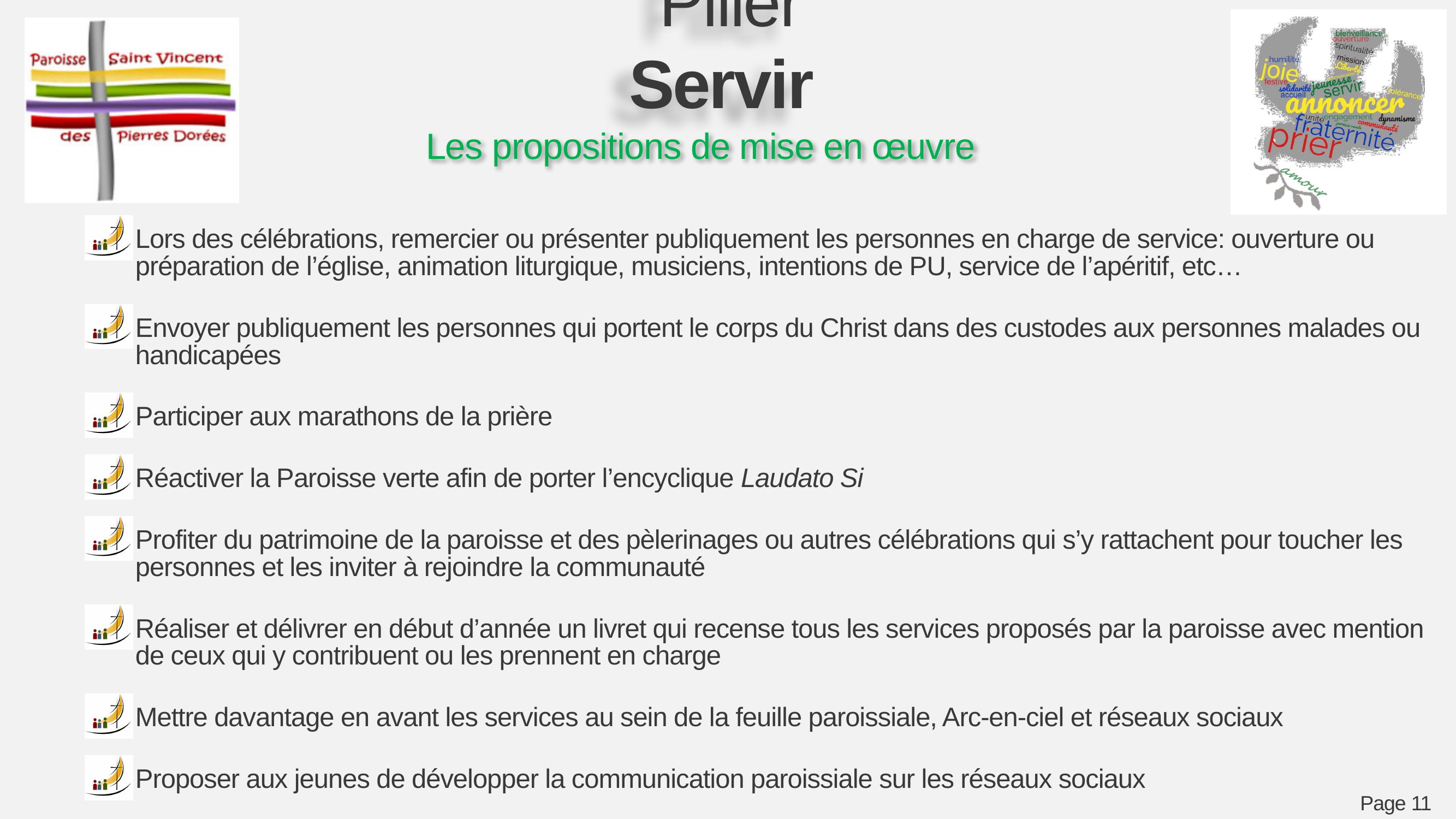

# Pilier Servir
Les propositions de mise en œuvre
Lors des célébrations, remercier ou présenter publiquement les personnes en charge de service: ouverture ou préparation de l’église, animation liturgique, musiciens, intentions de PU, service de l’apéritif, etc…
Envoyer publiquement les personnes qui portent le corps du Christ dans des custodes aux personnes malades ou handicapées
Participer aux marathons de la prière
Réactiver la Paroisse verte afin de porter l’encyclique Laudato Si
Profiter du patrimoine de la paroisse et des pèlerinages ou autres célébrations qui s’y rattachent pour toucher les personnes et les inviter à rejoindre la communauté
Réaliser et délivrer en début d’année un livret qui recense tous les services proposés par la paroisse avec mention de ceux qui y contribuent ou les prennent en charge
Mettre davantage en avant les services au sein de la feuille paroissiale, Arc-en-ciel et réseaux sociaux
Proposer aux jeunes de développer la communication paroissiale sur les réseaux sociaux